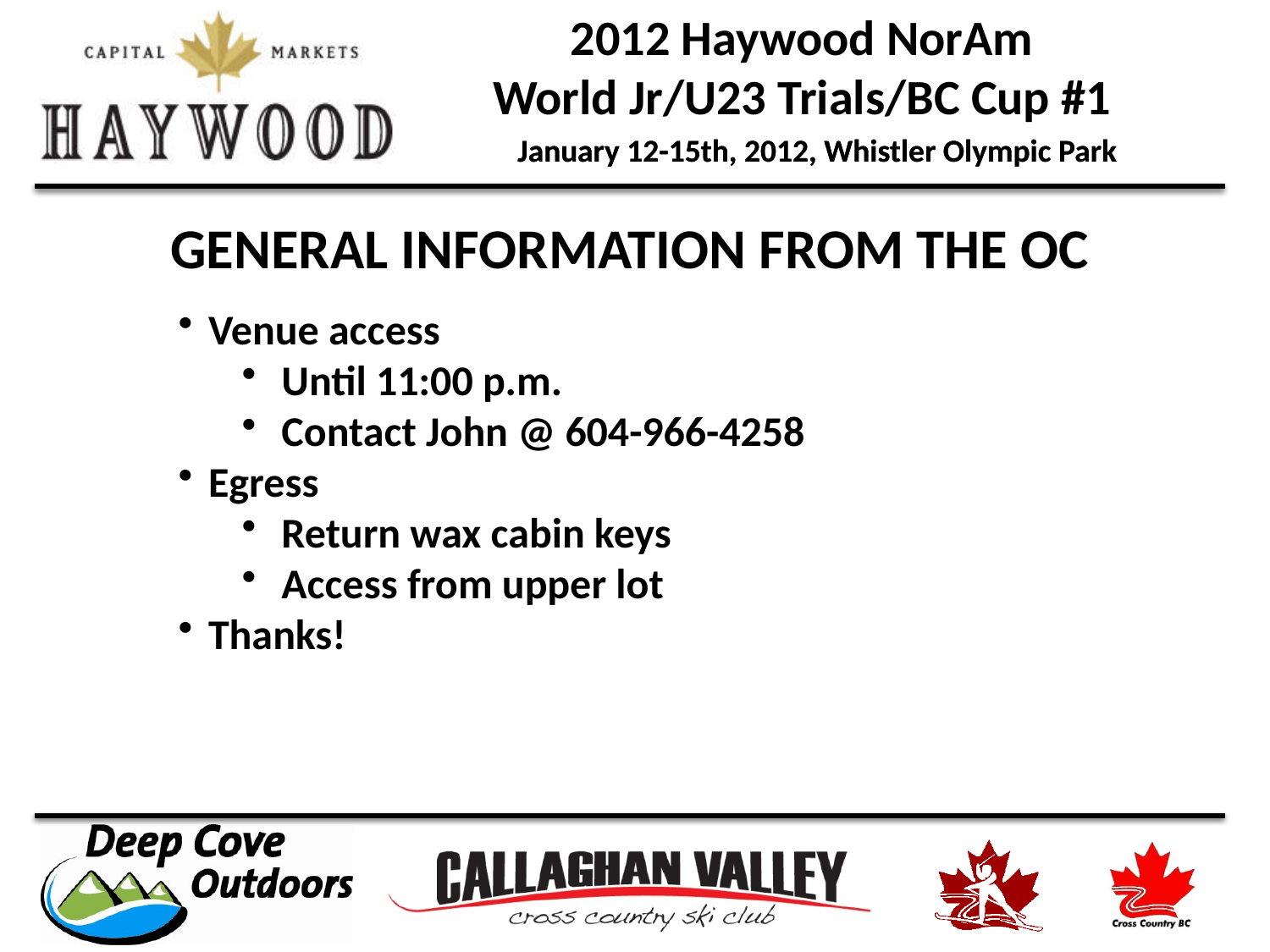

GENERAL INFORMATION FROM THE OC
Venue access
Until 11:00 p.m.
Contact John @ 604-966-4258
Egress
Return wax cabin keys
Access from upper lot
Thanks!